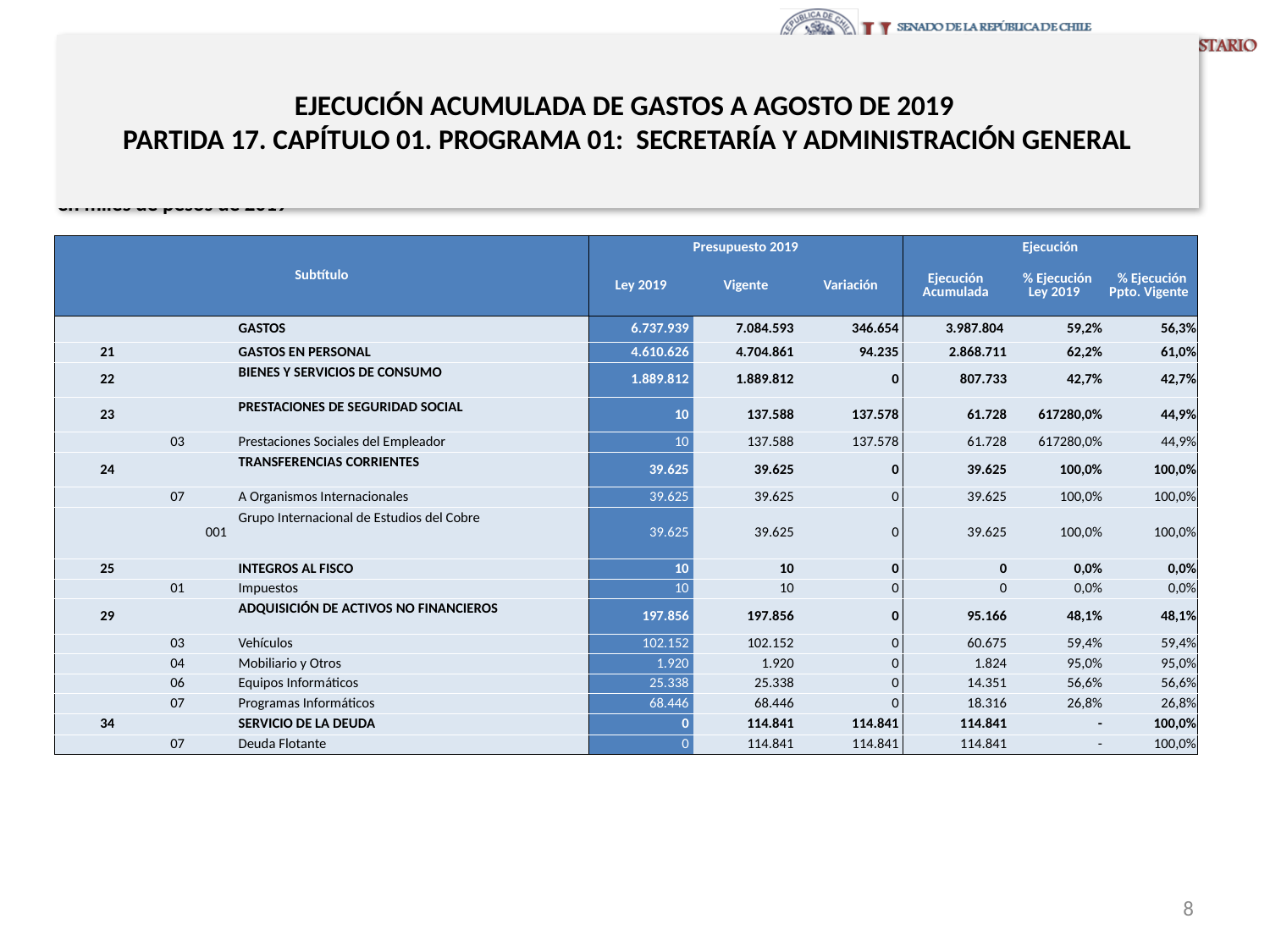

# EJECUCIÓN ACUMULADA DE GASTOS A AGOSTO DE 2019 PARTIDA 17. CAPÍTULO 01. PROGRAMA 01:  SECRETARÍA Y ADMINISTRACIÓN GENERAL
en miles de pesos de 2019
| Subtítulo |  |  |  | Presupuesto 2019 |  |  | Ejecución |  |  |
| --- | --- | --- | --- | --- | --- | --- | --- | --- | --- |
|  |  |  |  | Ley 2019 | Vigente | Variación | Ejecución Acumulada | % Ejecución Ley 2019 | % Ejecución Ppto. Vigente |
|  |  |  | GASTOS | 6.737.939 | 7.084.593 | 346.654 | 3.987.804 | 59,2% | 56,3% |
| 21 |  |  | GASTOS EN PERSONAL | 4.610.626 | 4.704.861 | 94.235 | 2.868.711 | 62,2% | 61,0% |
| 22 |  |  | BIENES Y SERVICIOS DE CONSUMO | 1.889.812 | 1.889.812 | 0 | 807.733 | 42,7% | 42,7% |
| 23 |  |  | PRESTACIONES DE SEGURIDAD SOCIAL | 10 | 137.588 | 137.578 | 61.728 | 617280,0% | 44,9% |
|  | 03 |  | Prestaciones Sociales del Empleador | 10 | 137.588 | 137.578 | 61.728 | 617280,0% | 44,9% |
| 24 |  |  | TRANSFERENCIAS CORRIENTES | 39.625 | 39.625 | 0 | 39.625 | 100,0% | 100,0% |
|  | 07 |  | A Organismos Internacionales | 39.625 | 39.625 | 0 | 39.625 | 100,0% | 100,0% |
|  |  | 001 | Grupo Internacional de Estudios del Cobre | 39.625 | 39.625 | 0 | 39.625 | 100,0% | 100,0% |
| 25 |  |  | INTEGROS AL FISCO | 10 | 10 | 0 | 0 | 0,0% | 0,0% |
|  | 01 |  | Impuestos | 10 | 10 | 0 | 0 | 0,0% | 0,0% |
| 29 |  |  | ADQUISICIÓN DE ACTIVOS NO FINANCIEROS | 197.856 | 197.856 | 0 | 95.166 | 48,1% | 48,1% |
|  | 03 |  | Vehículos | 102.152 | 102.152 | 0 | 60.675 | 59,4% | 59,4% |
|  | 04 |  | Mobiliario y Otros | 1.920 | 1.920 | 0 | 1.824 | 95,0% | 95,0% |
|  | 06 |  | Equipos Informáticos | 25.338 | 25.338 | 0 | 14.351 | 56,6% | 56,6% |
|  | 07 |  | Programas Informáticos | 68.446 | 68.446 | 0 | 18.316 | 26,8% | 26,8% |
| 34 |  |  | SERVICIO DE LA DEUDA | 0 | 114.841 | 114.841 | 114.841 | - | 100,0% |
|  | 07 |  | Deuda Flotante | 0 | 114.841 | 114.841 | 114.841 | - | 100,0% |
Fuente: Elaboración propia en base  a Informes de ejecución presupuestaria mensual de DIPRES
8